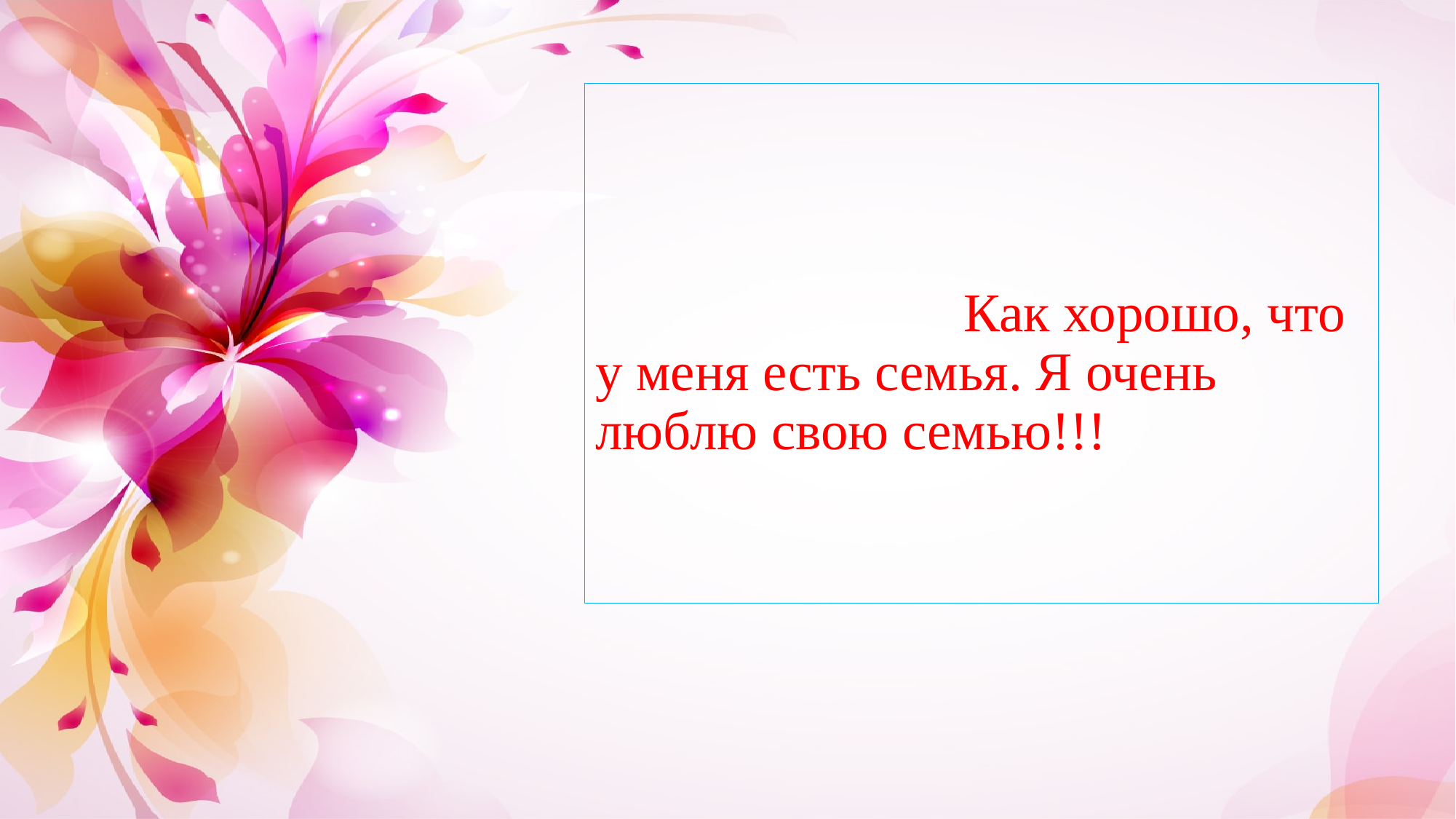

Как хорошо, что у меня есть семья. Я очень люблю свою семью!!!